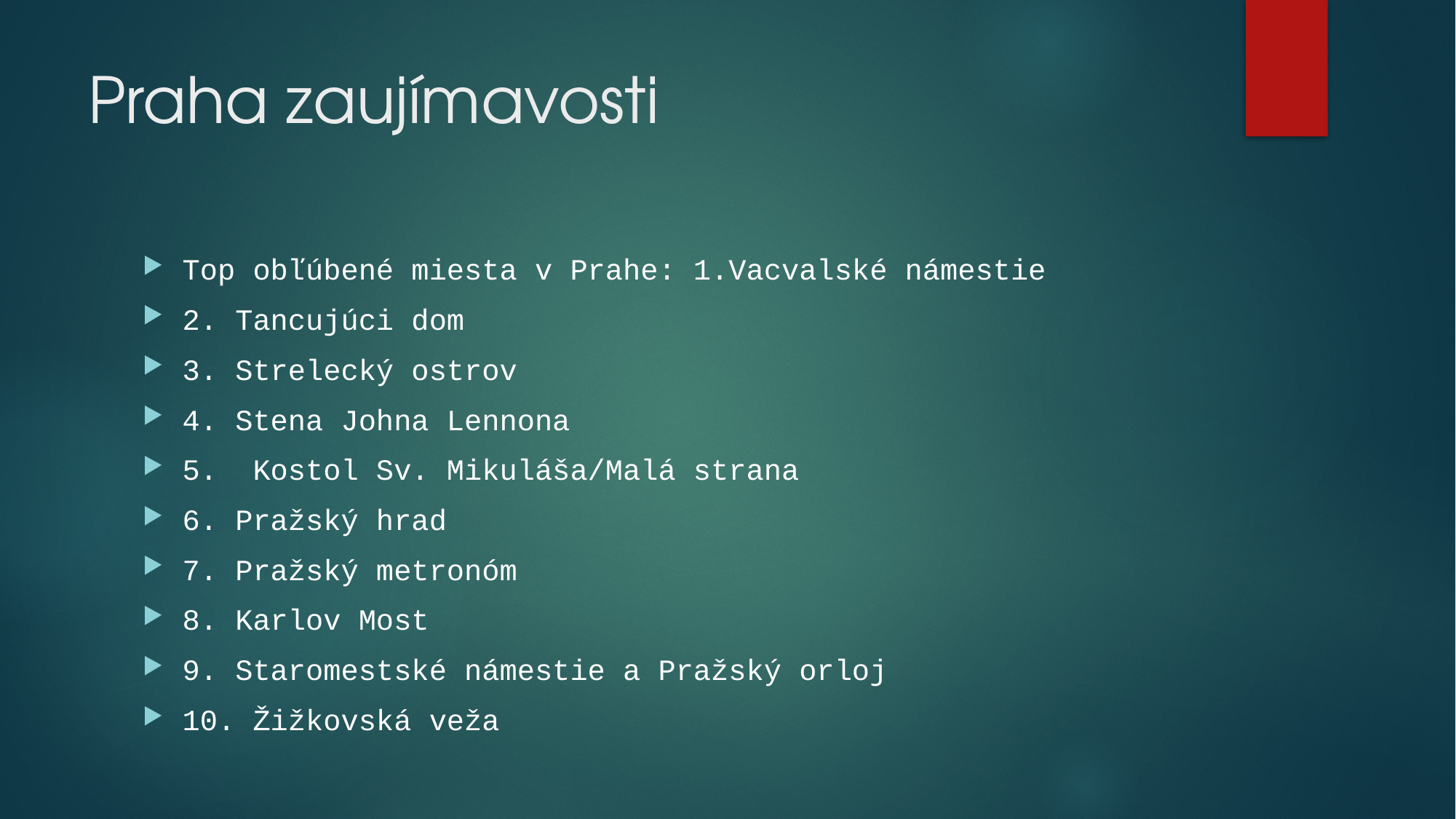

# Praha zaujímavosti
Top obľúbené miesta v Prahe: 1.Vacvalské námestie
2. Tancujúci dom
3. Strelecký ostrov
4. Stena Johna Lennona
5.  Kostol Sv. Mikuláša/Malá strana
6. Pražský hrad
7. Pražský metronóm
8. Karlov Most
9. Staromestské námestie a Pražský orloj
10. Žižkovská veža